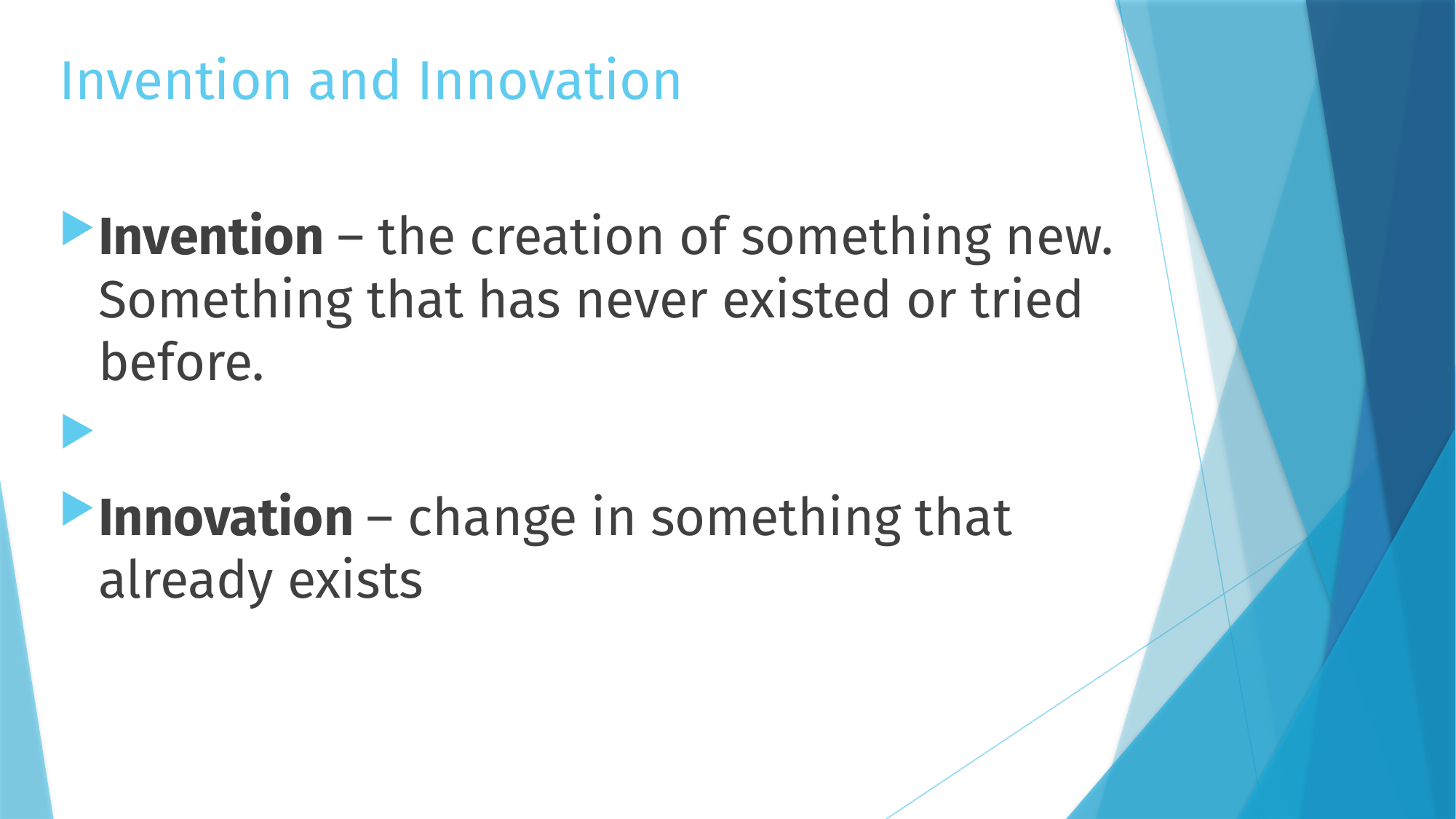

# Invention and Innovation
Invention – the creation of something new. Something that has never existed or tried before.

Innovation – change in something that already exists